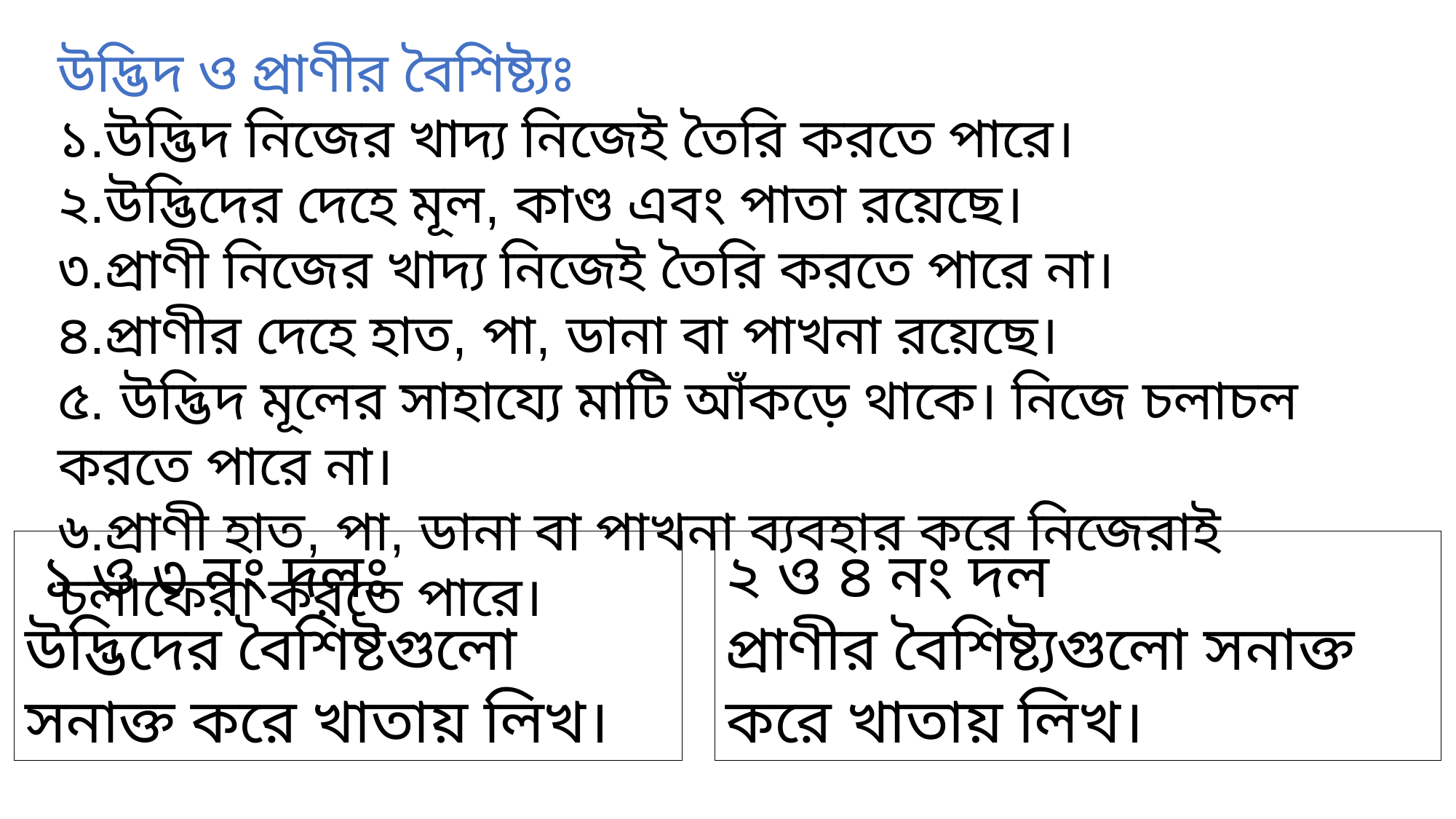

উদ্ভিদ ও প্রাণীর বৈশিষ্ট্যঃ
১.উদ্ভিদ নিজের খাদ্য নিজেই তৈরি করতে পারে।
২.উদ্ভিদের দেহে মূল, কাণ্ড এবং পাতা রয়েছে।
৩.প্রাণী নিজের খাদ্য নিজেই তৈরি করতে পারে না।
৪.প্রাণীর দেহে হাত, পা, ডানা বা পাখনা রয়েছে।
৫. উদ্ভিদ মূলের সাহায্যে মাটি আঁকড়ে থাকে। নিজে চলাচল করতে পারে না।
৬.প্রাণী হাত, পা, ডানা বা পাখনা ব্যবহার করে নিজেরাই চলাফেরা করতে পারে।
 ১ ও ৩ নং দলঃ
উদ্ভিদের বৈশিষ্টগুলো সনাক্ত করে খাতায় লিখ।
২ ও ৪ নং দল
প্রাণীর বৈশিষ্ট্যগুলো সনাক্ত করে খাতায় লিখ।